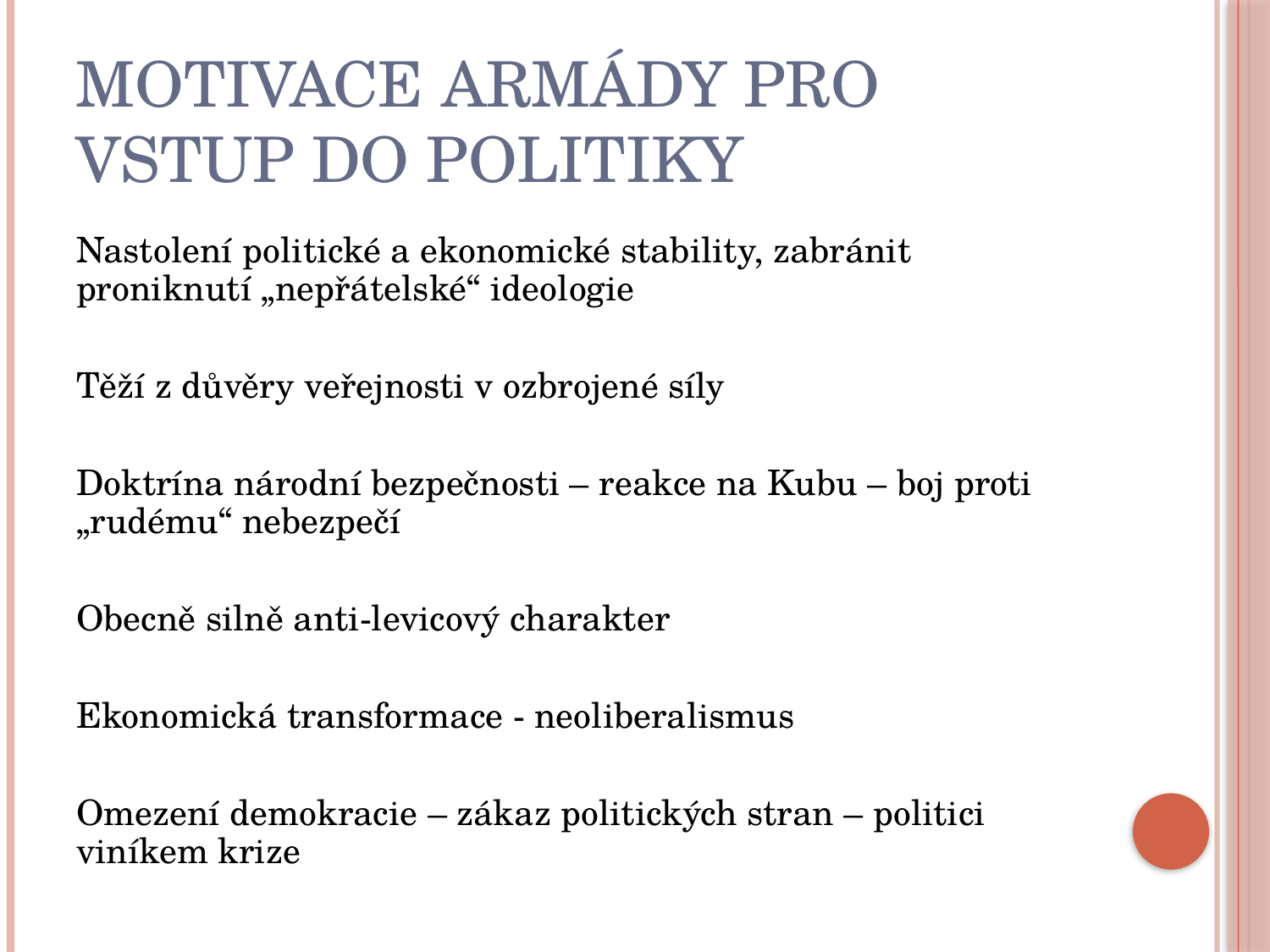

# Motivace armády pro vstup do politiky
Nastolení politické a ekonomické stability, zabránit proniknutí „nepřátelské“ ideologie

Těží z důvěry veřejnosti v ozbrojené síly

Doktrína národní bezpečnosti – reakce na Kubu – boj proti „rudému“ nebezpečí

Obecně silně anti-levicový charakter

Ekonomická transformace - neoliberalismus

Omezení demokracie – zákaz politických stran – politici viníkem krize